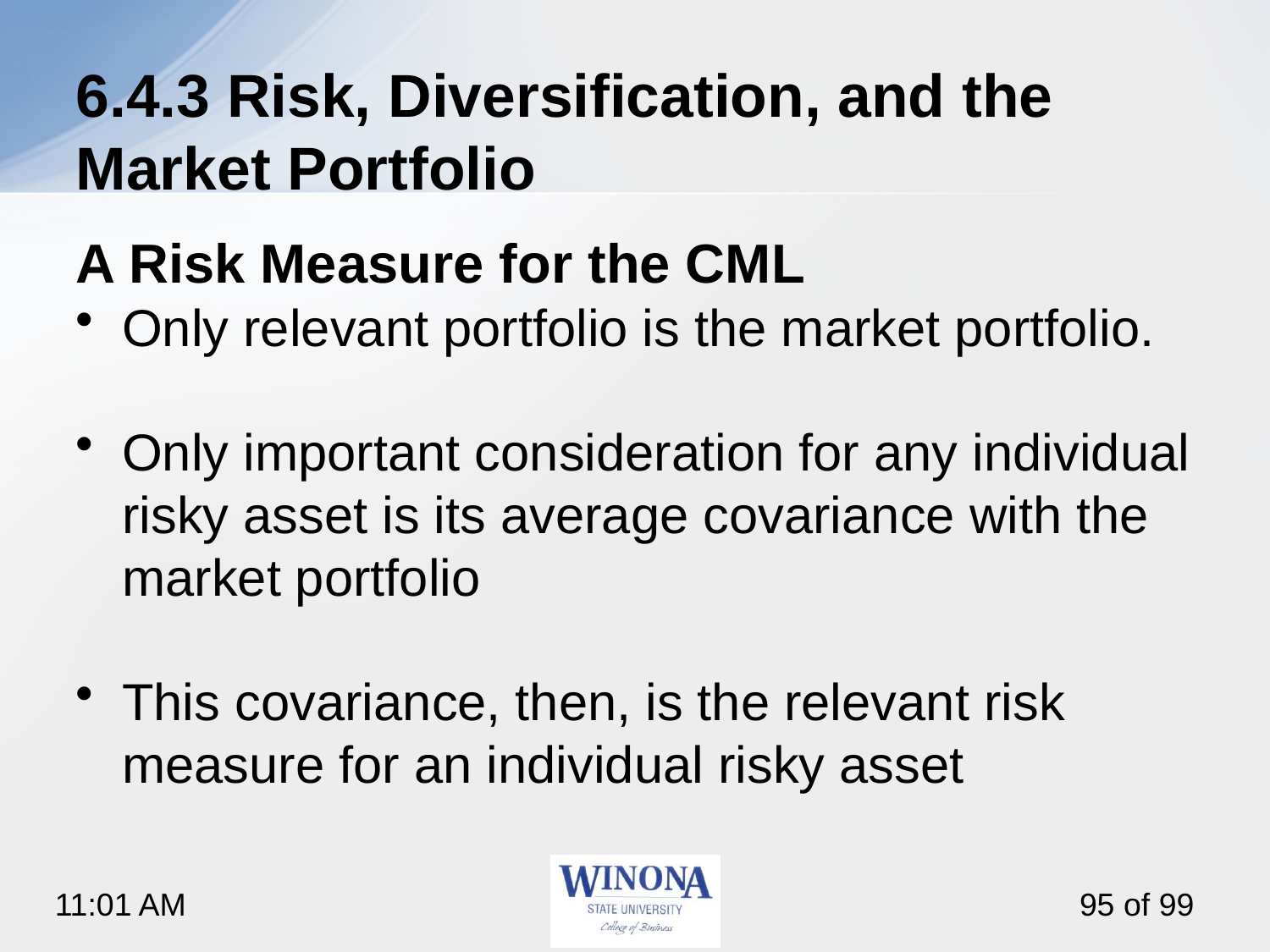

# 6.4.3 Risk, Diversification, and the Market Portfolio
A Risk Measure for the CML
Only relevant portfolio is the market portfolio.

Only important consideration for any individual risky asset is its average covariance with the market portfolio

This covariance, then, is the relevant risk measure for an individual risky asset